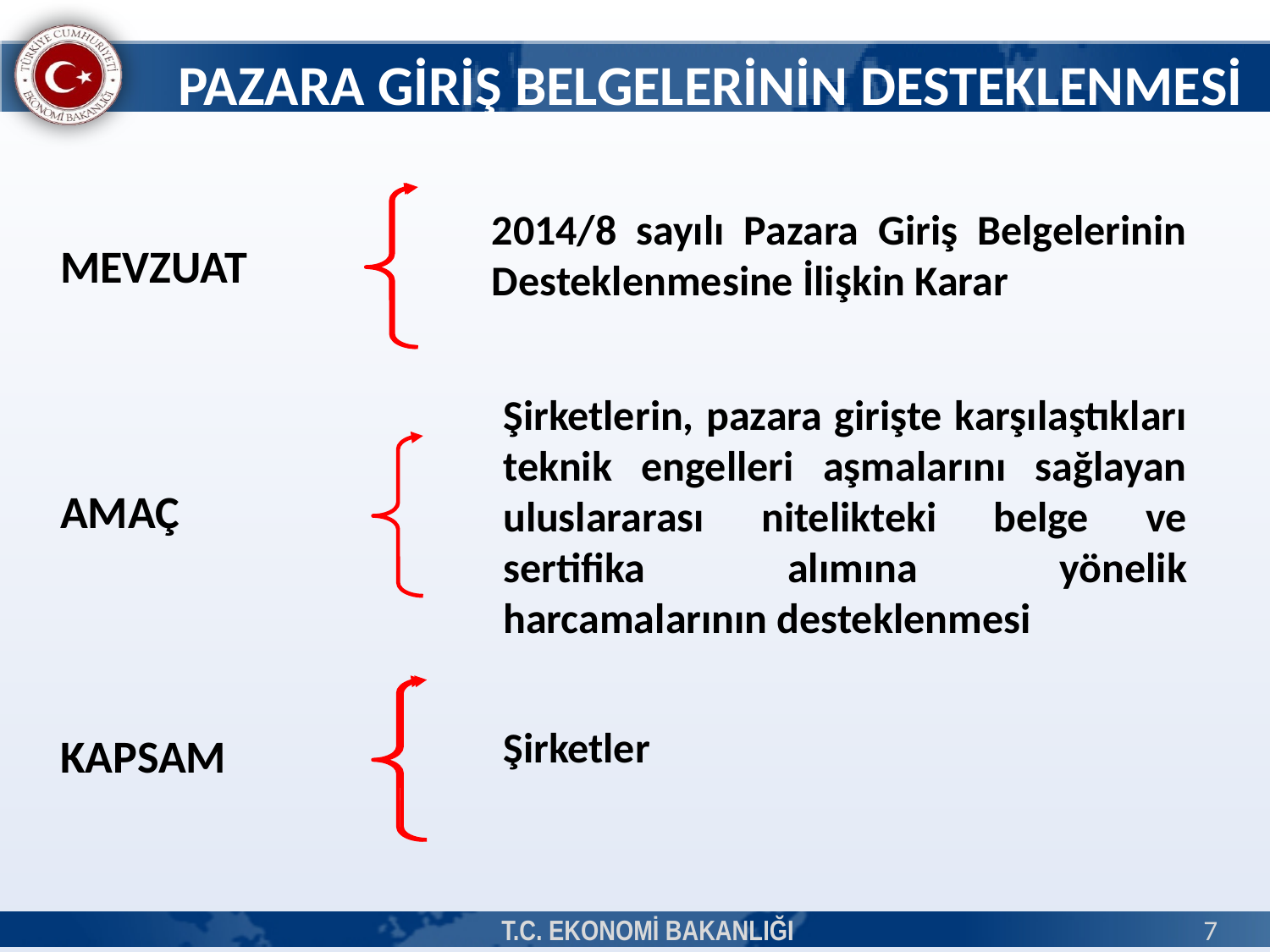

PAZARA GİRİŞ BELGELERİNİN DESTEKLENMESİ

2014/8 sayılı Pazara Giriş Belgelerinin Desteklenmesine İlişkin Karar

MEVZUAT
Şirketlerin, pazara girişte karşılaştıkları teknik engelleri aşmalarını sağlayan uluslararası nitelikteki belge ve sertifika alımına yönelik harcamalarının desteklenmesi

AMAÇ

Şirketler

KAPSAM
T.C. EKONOMİ BAKANLIĞI
7